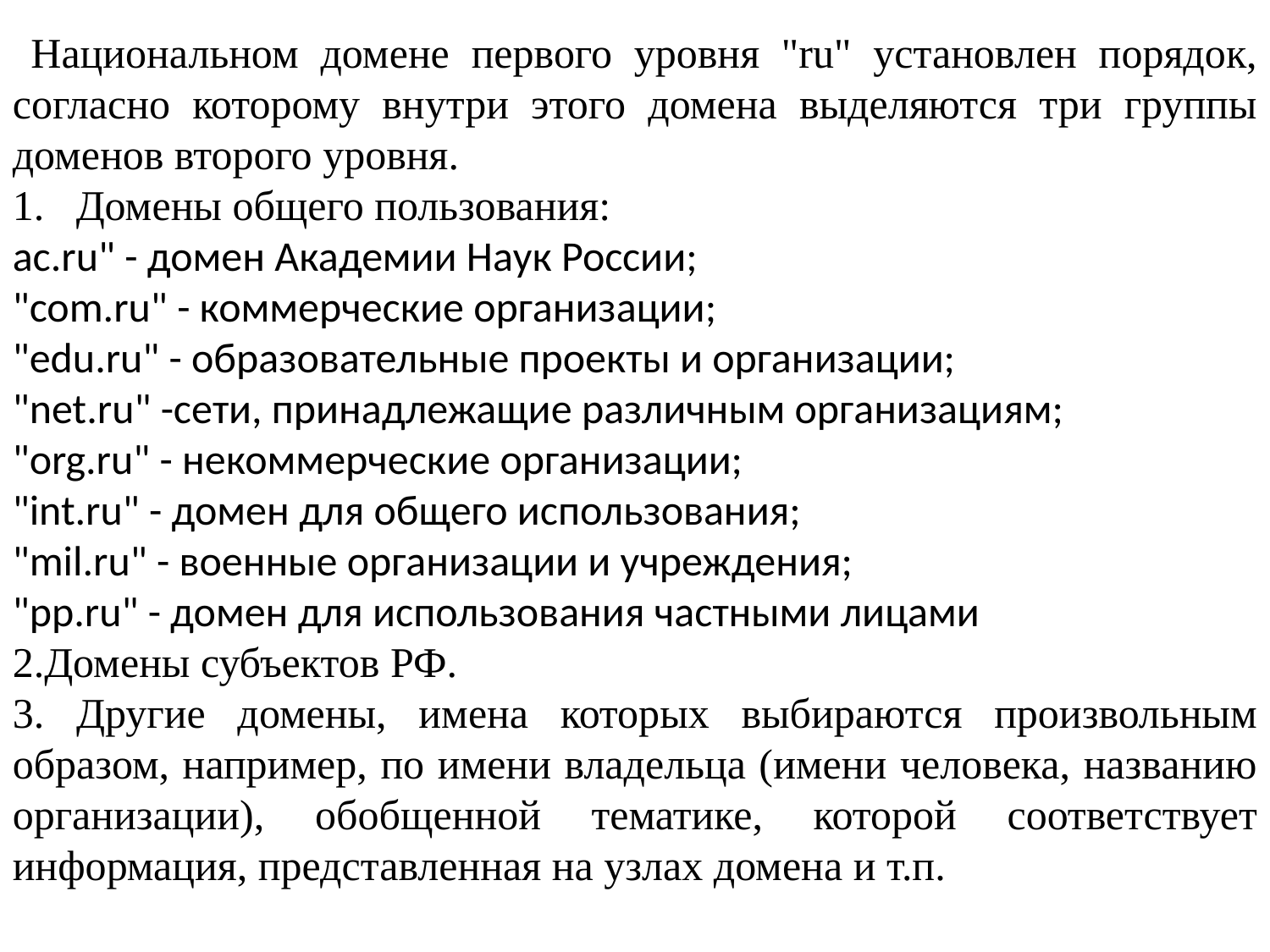

Национальном домене первого уровня "ru" установлен порядок, согласно которому внутри этого домена выделяются три группы доменов второго уровня.
Домены общего пользования:
ac.ru" - домен Академии Наук России;
"com.ru" - коммерческие организации;
"edu.ru" - образовательные проекты и организации;
"net.ru" -сети, принадлежащие различным организациям;
"org.ru" - некоммерческие организации;
"int.ru" - домен для общего использования;
"mil.ru" - военные организации и учреждения;
"pp.ru" - домен для использования частными лицами
2.Домены субъектов РФ.
3. Другие домены, имена которых выбираются произвольным образом, например, по имени владельца (имени человека, названию организации), обобщенной тематике, которой соответствует информация, представленная на узлах домена и т.п.